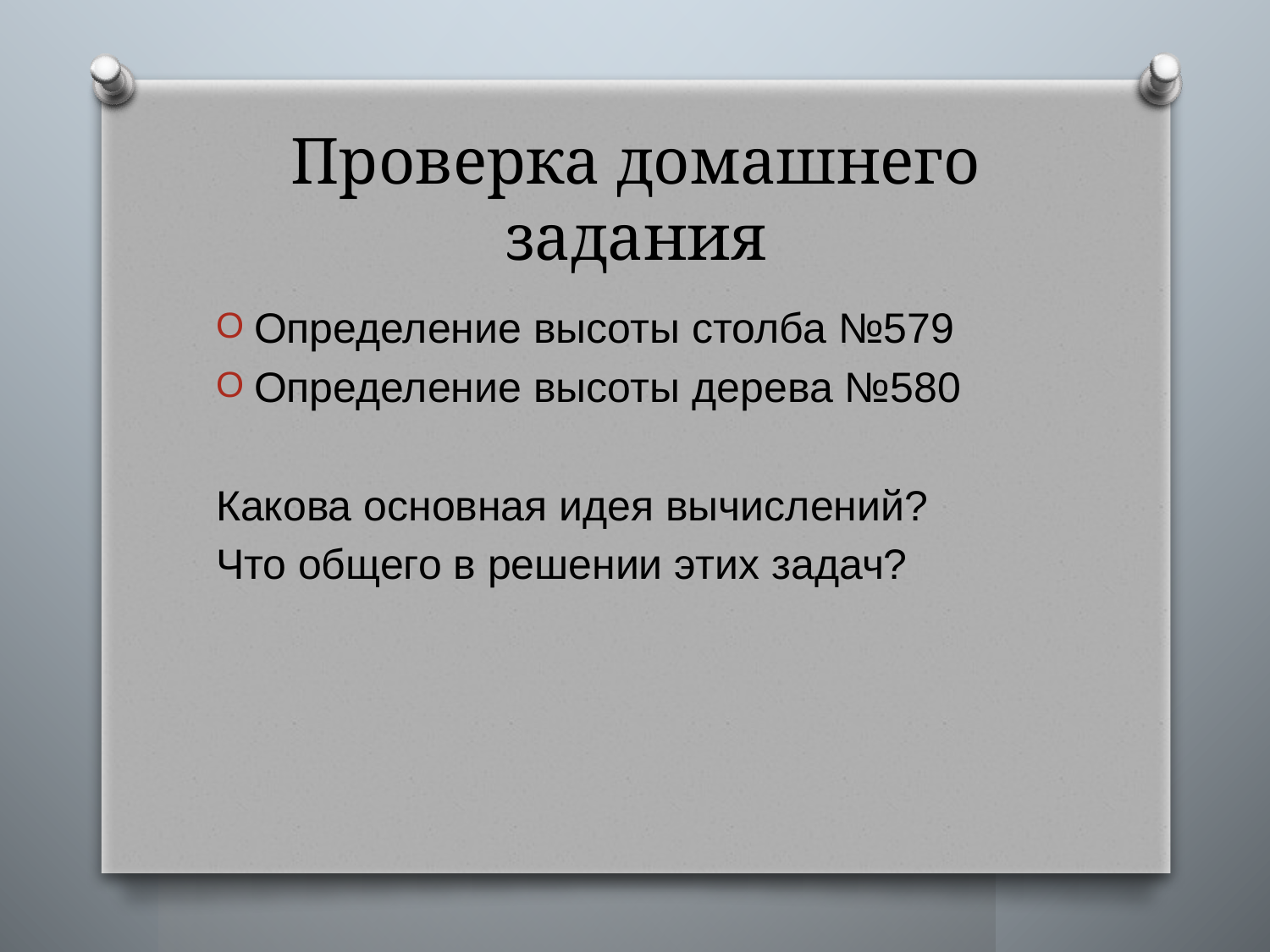

# Проверка домашнего задания
Определение высоты столба №579
Определение высоты дерева №580

Какова основная идея вычислений?
Что общего в решении этих задач?